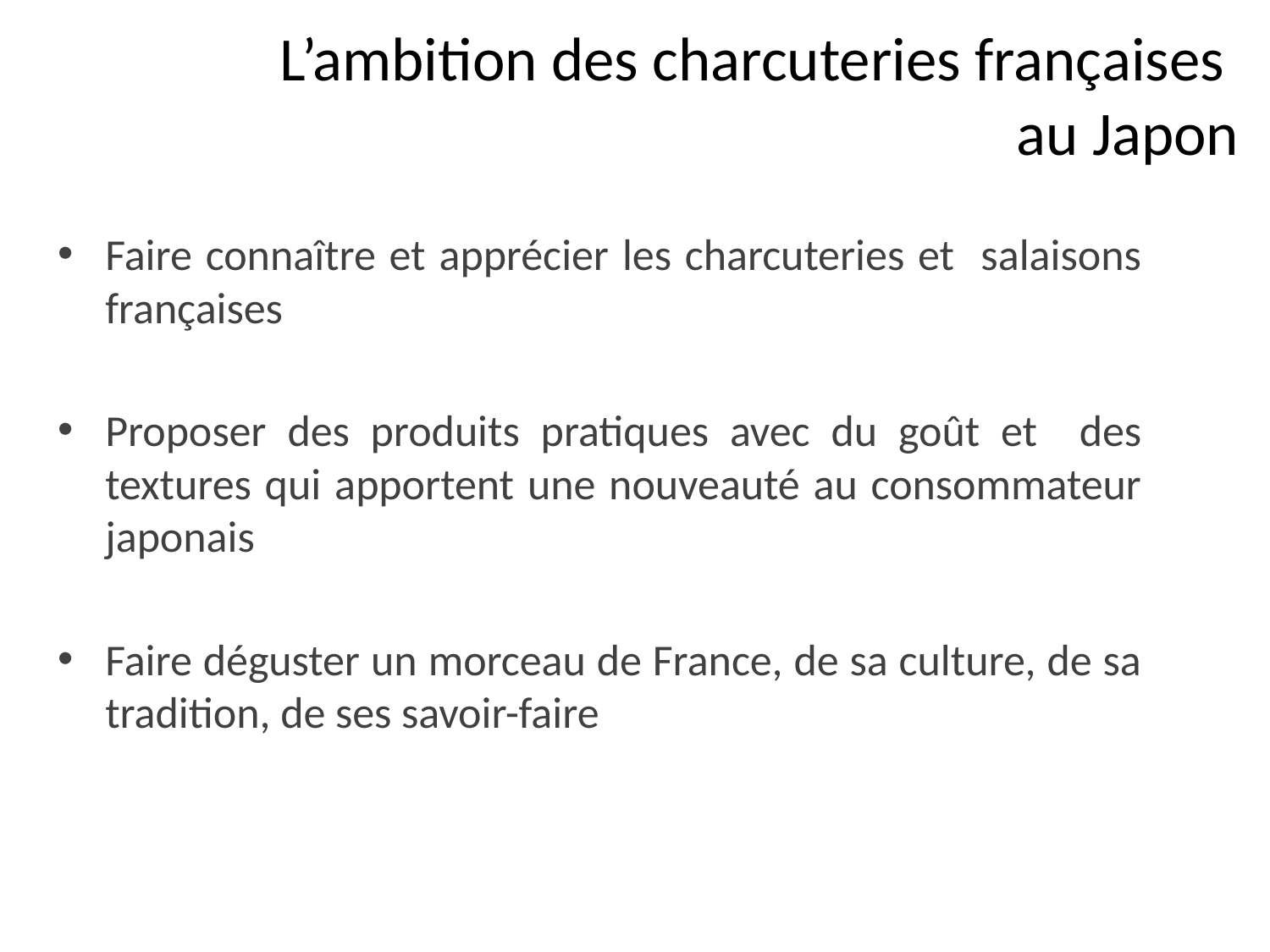

L’ambition des charcuteries françaises
au Japon
Faire connaître et apprécier les charcuteries et  salaisons françaises

Proposer des produits pratiques avec du goût et  des textures qui apportent une nouveauté au consommateur japonais

Faire déguster un morceau de France, de sa culture, de sa tradition, de ses savoir-faire